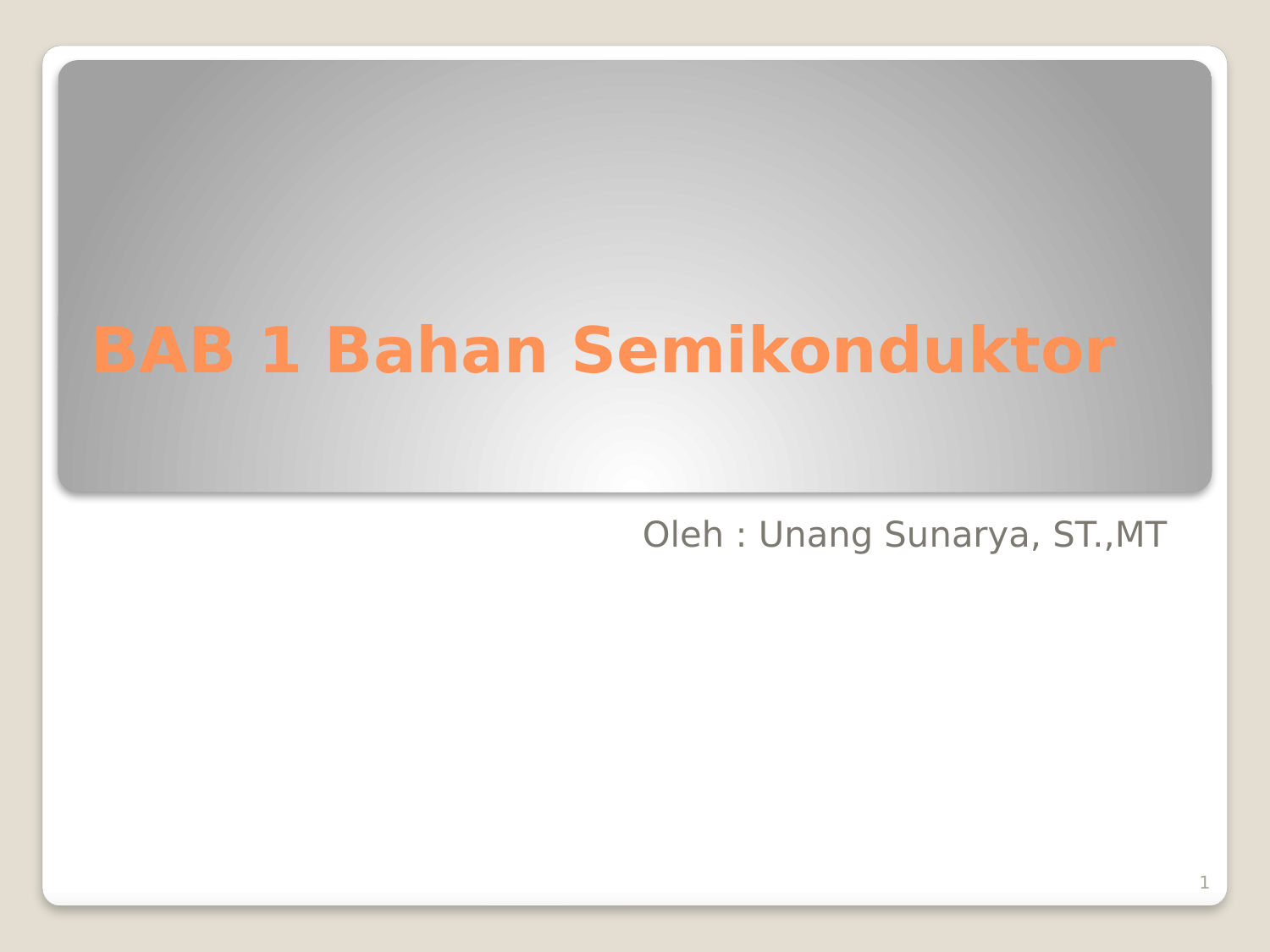

# BAB 1 Bahan Semikonduktor
Oleh : Unang Sunarya, ST.,MT
1